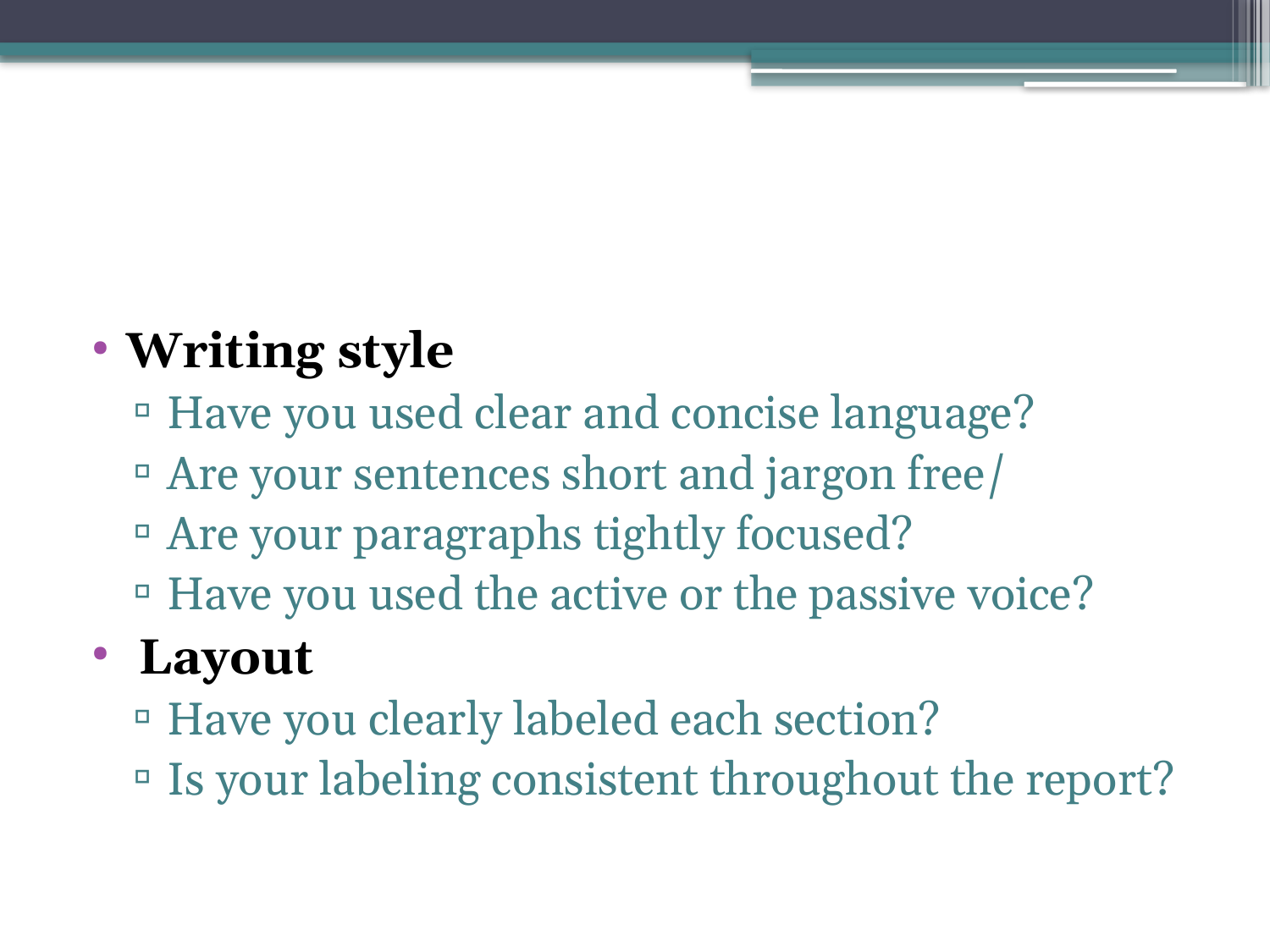

#
Writing style
Have you used clear and concise language?
Are your sentences short and jargon free/
Are your paragraphs tightly focused?
Have you used the active or the passive voice?
 Layout
Have you clearly labeled each section?
Is your labeling consistent throughout the report?